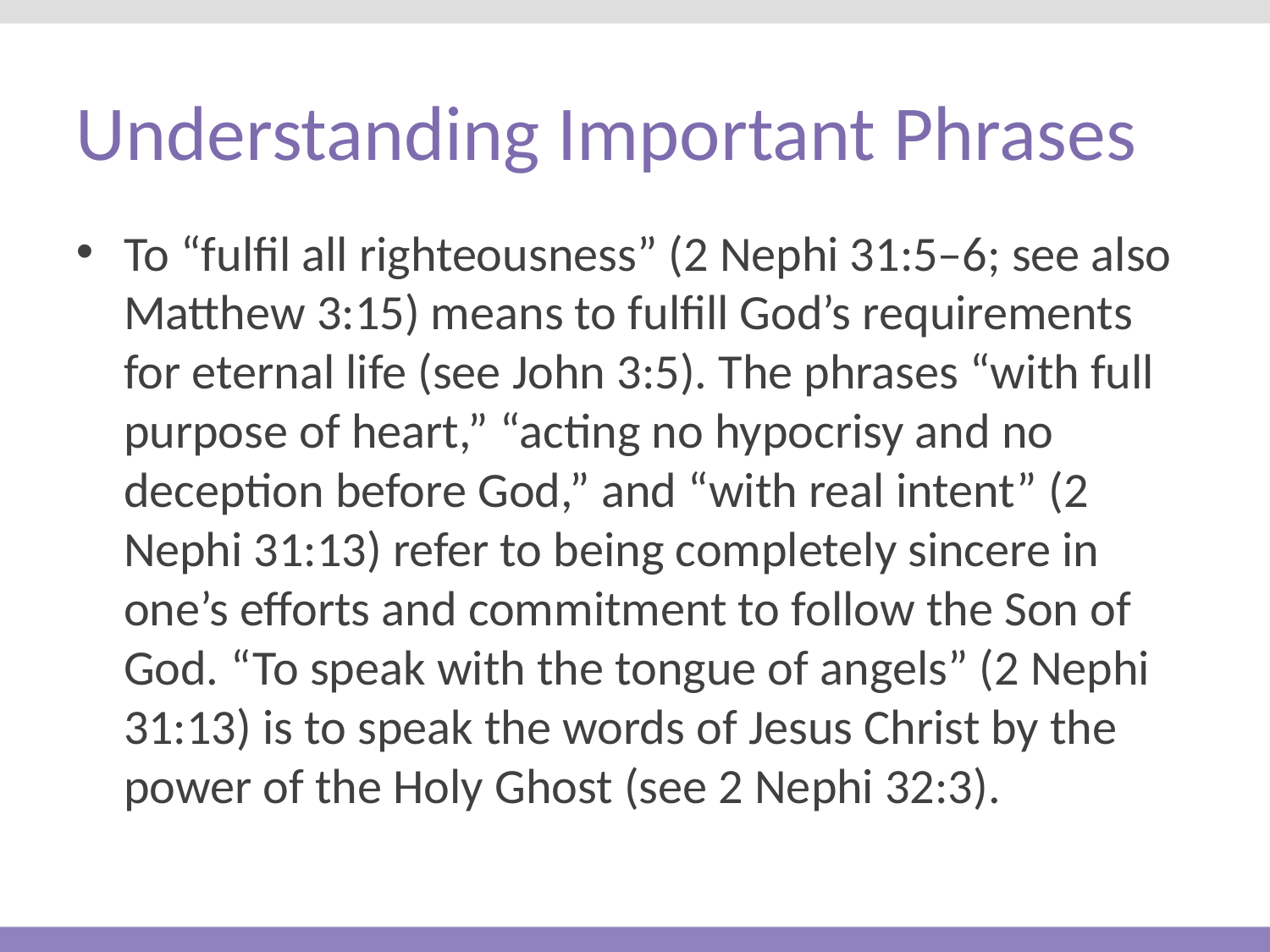

# Understanding Important Phrases
To “fulfil all righteousness” (2 Nephi 31:5–6; see also Matthew 3:15) means to fulfill God’s requirements for eternal life (see John 3:5). The phrases “with full purpose of heart,” “acting no hypocrisy and no deception before God,” and “with real intent” (2 Nephi 31:13) refer to being completely sincere in one’s efforts and commitment to follow the Son of God. “To speak with the tongue of angels” (2 Nephi 31:13) is to speak the words of Jesus Christ by the power of the Holy Ghost (see 2 Nephi 32:3).